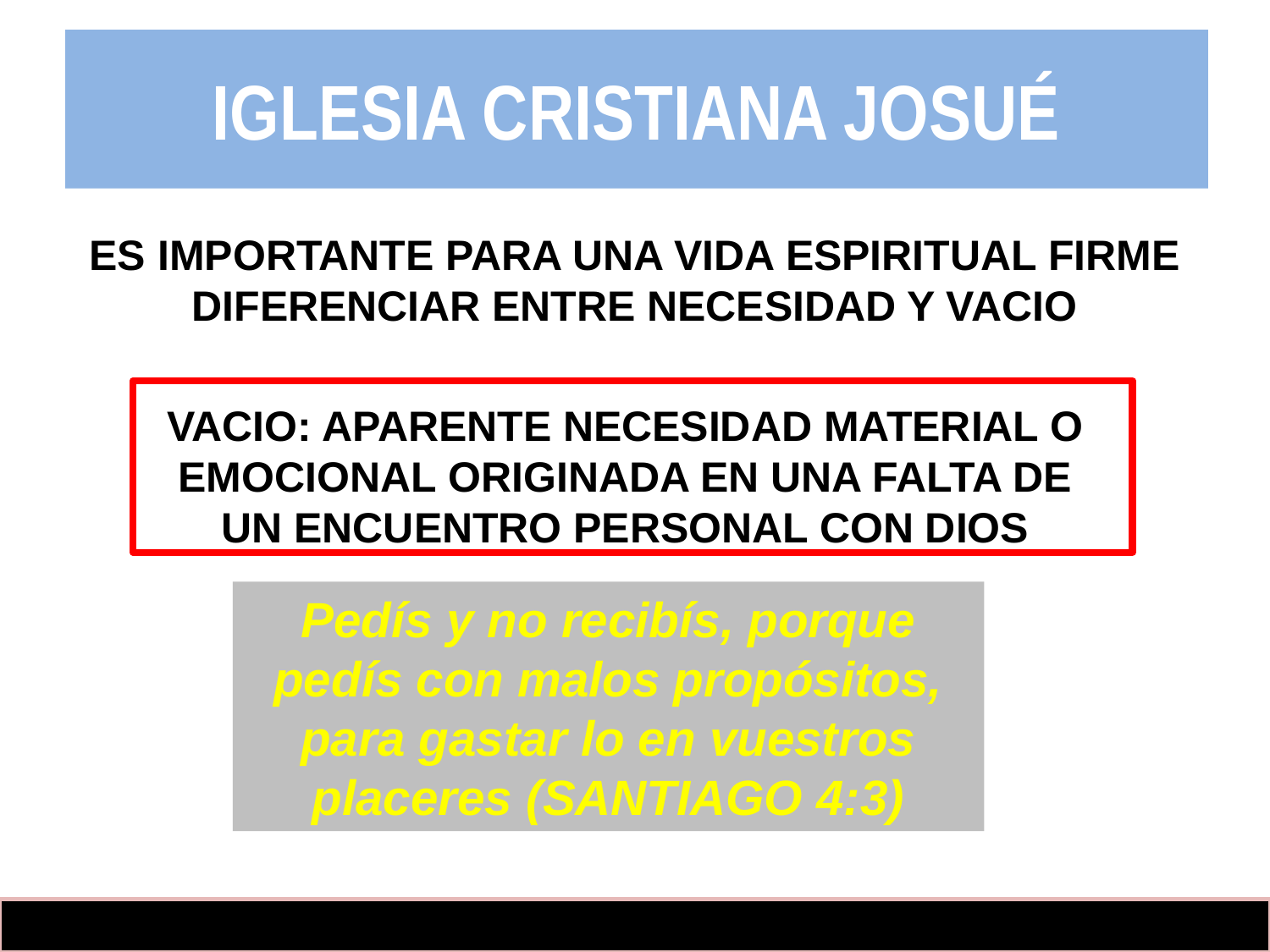

IGLESIA CRISTIANA JOSUÉ
ES IMPORTANTE PARA UNA VIDA ESPIRITUAL FIRME DIFERENCIAR ENTRE NECESIDAD Y VACIO

VACIO: APARENTE NECESIDAD MATERIAL O EMOCIONAL ORIGINADA EN UNA FALTA DE UN ENCUENTRO PERSONAL CON DIOS
Pedís y no recibís, porque pedís con malos propósitos, para gastar lo en vuestros placeres (SANTIAGO 4:3)